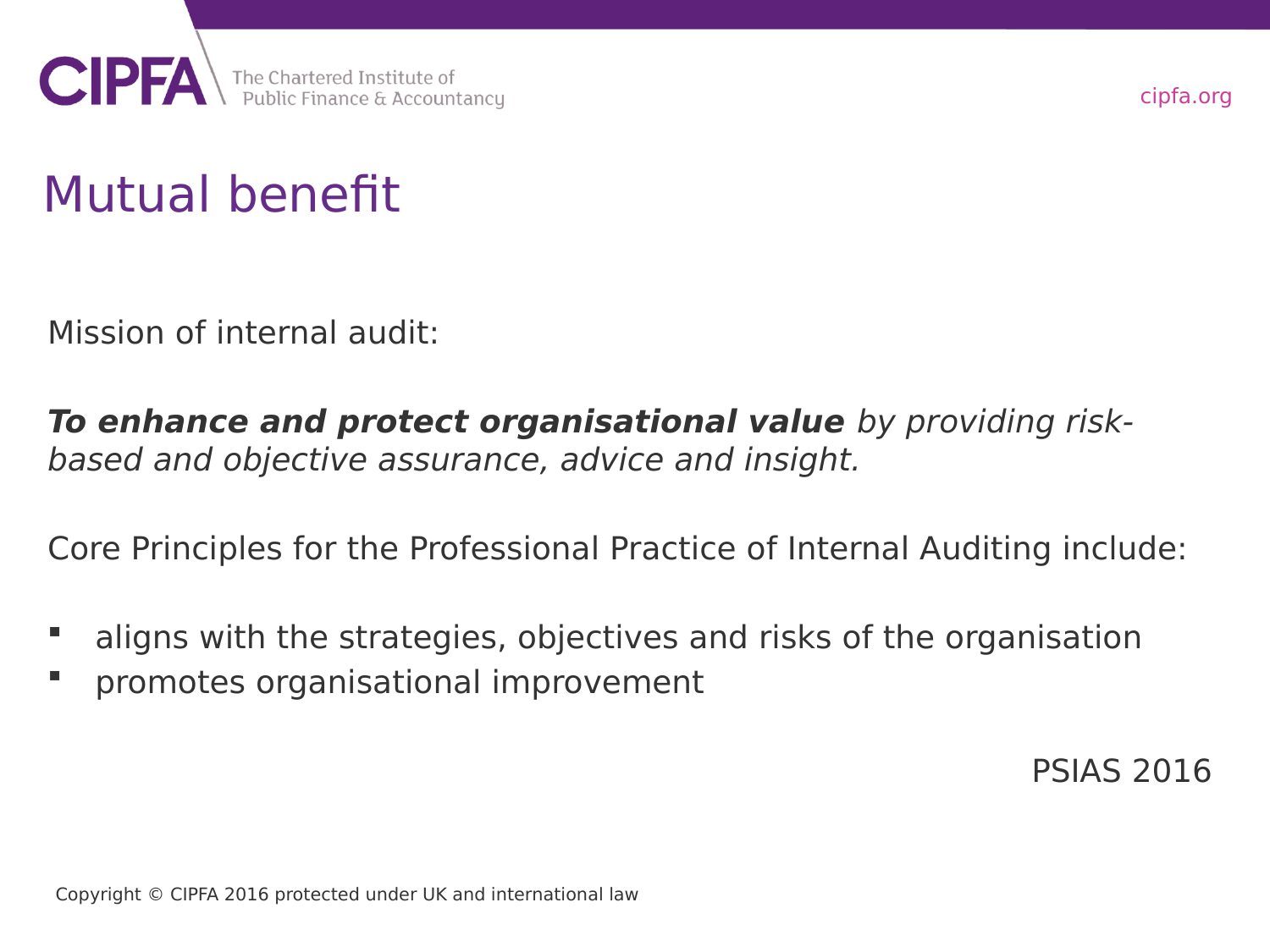

# Mutual benefit
Mission of internal audit:

To enhance and protect organisational value by providing risk-based and objective assurance, advice and insight.

Core Principles for the Professional Practice of Internal Auditing include:

aligns with the strategies, objectives and risks of the organisation
promotes organisational improvement

PSIAS 2016

Copyright © CIPFA 2016 protected under UK and international law